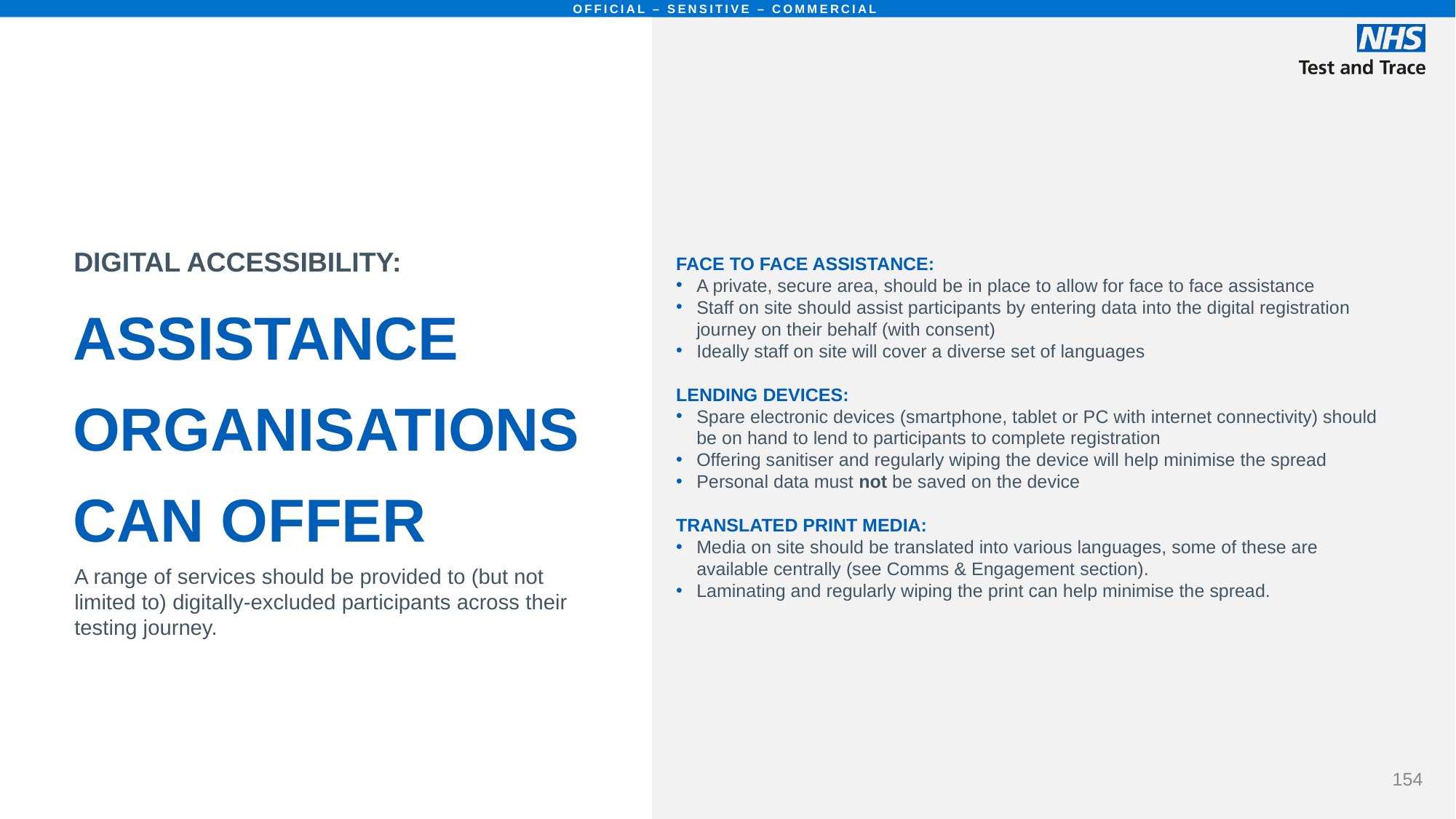

# ASSISTANCE ORGANISATIONS CAN OFFER
FACE TO FACE ASSISTANCE:
A private, secure area, should be in place to allow for face to face assistance
Staff on site should assist participants by entering data into the digital registration journey on their behalf (with consent)
Ideally staff on site will cover a diverse set of languages

LENDING DEVICES:
Spare electronic devices (smartphone, tablet or PC with internet connectivity) should be on hand to lend to participants to complete registration
Offering sanitiser and regularly wiping the device will help minimise the spread
Personal data must not be saved on the device

TRANSLATED PRINT MEDIA:
Media on site should be translated into various languages, some of these are available centrally (see Comms & Engagement section).
Laminating and regularly wiping the print can help minimise the spread.

DIGITAL ACCESSIBILITY:
A range of services should be provided to (but not limited to) digitally-excluded participants across their testing journey.